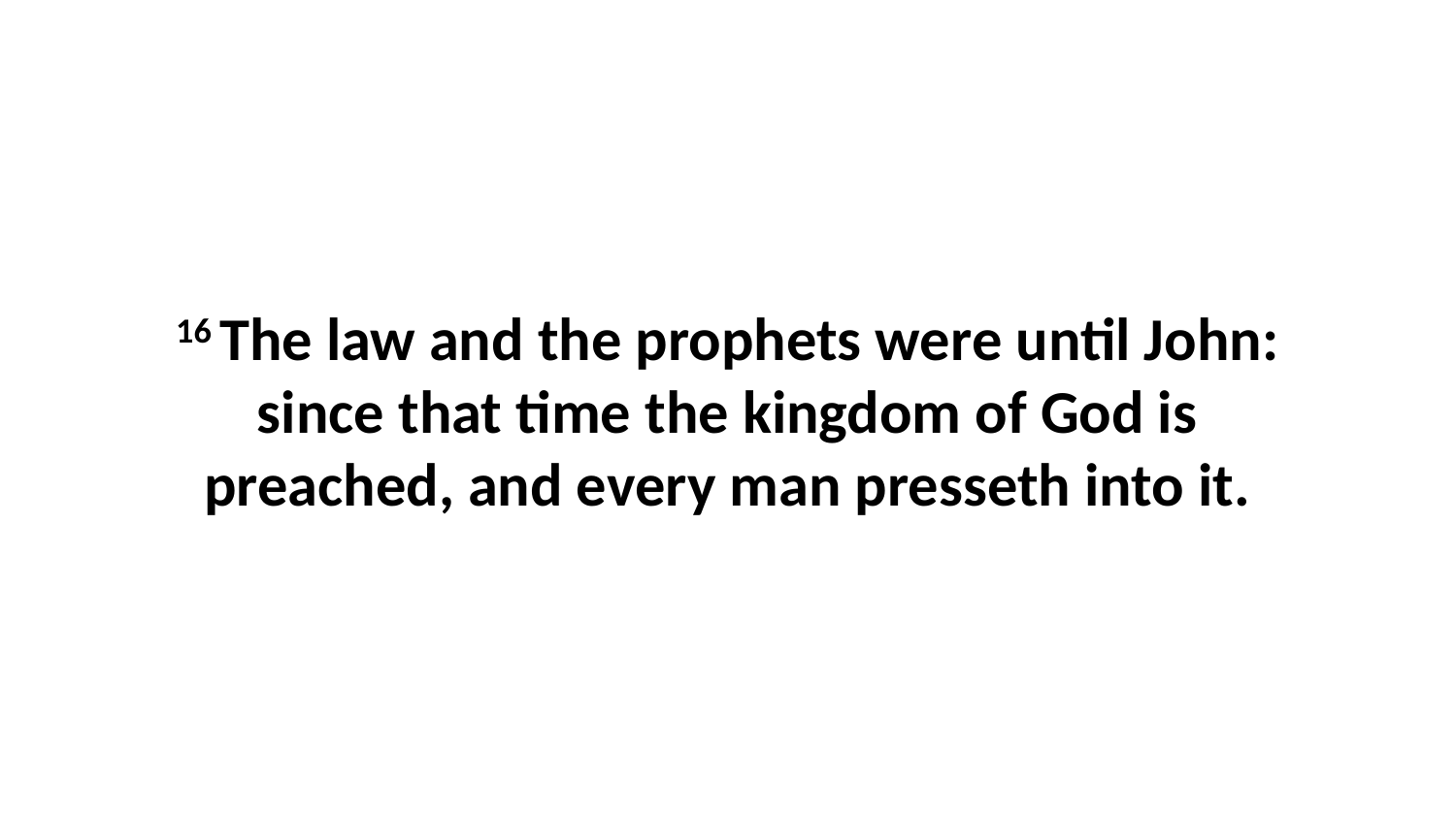

16 The law and the prophets were until John: since that time the kingdom of God is preached, and every man presseth into it.